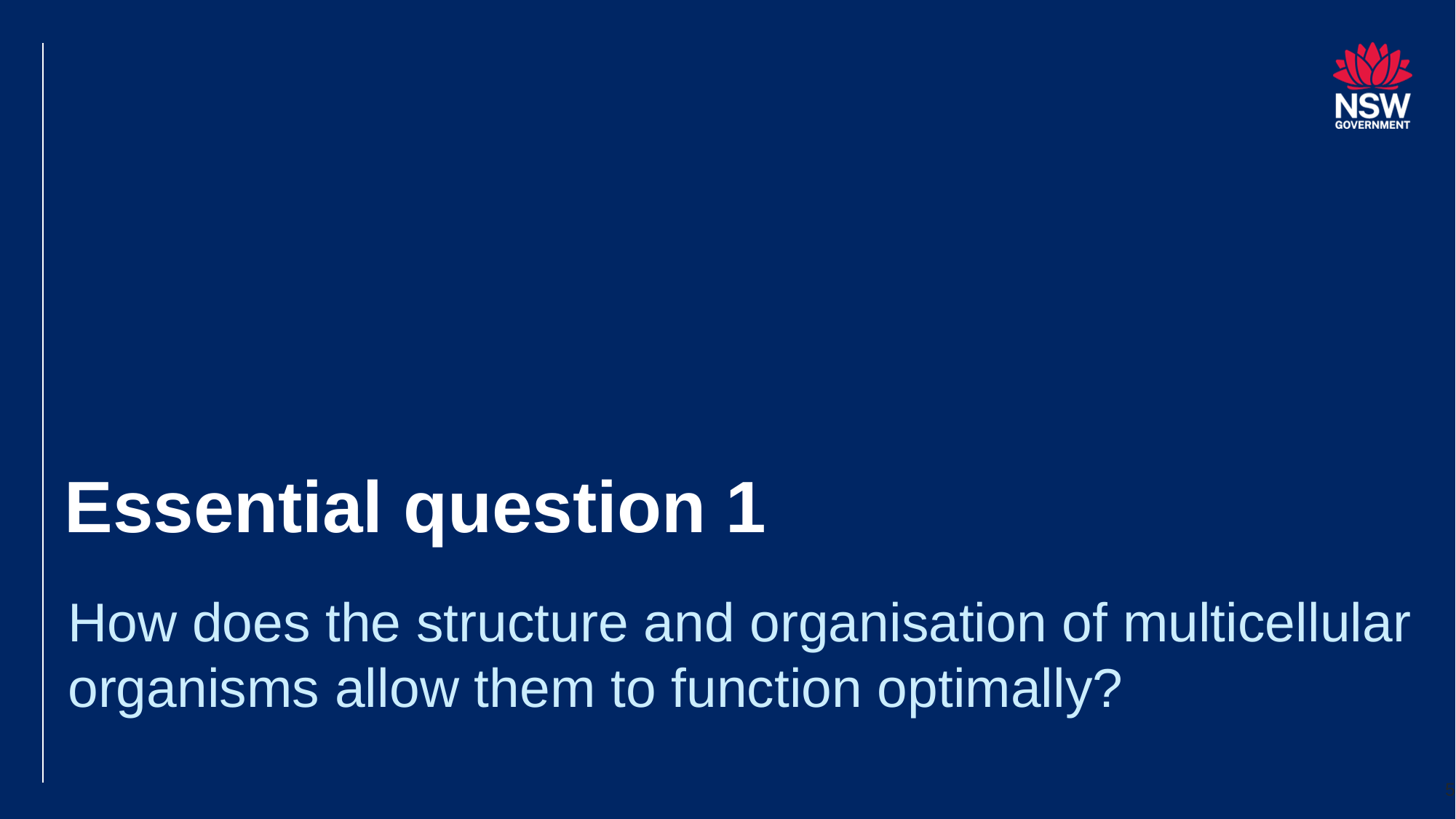

Essential question 1
How does the structure and organisation of multicellular organisms allow them to function optimally?
5